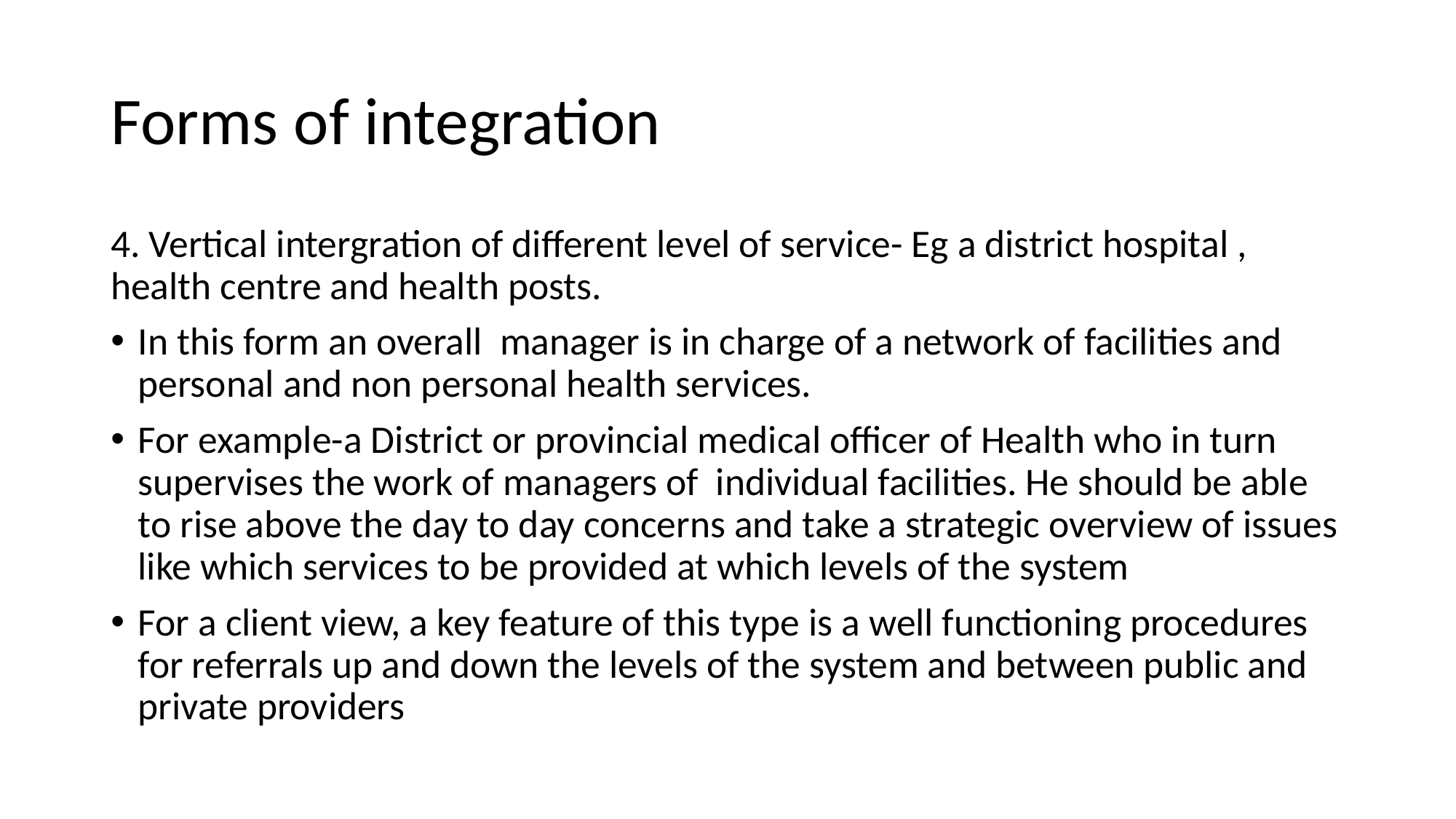

# Forms of integration
4. Vertical intergration of different level of service- Eg a district hospital , health centre and health posts.
In this form an overall  manager is in charge of a network of facilities and personal and non personal health services.
For example-a District or provincial medical officer of Health who in turn supervises the work of managers of  individual facilities. He should be able to rise above the day to day concerns and take a strategic overview of issues like which services to be provided at which levels of the system
For a client view, a key feature of this type is a well functioning procedures for referrals up and down the levels of the system and between public and private providers